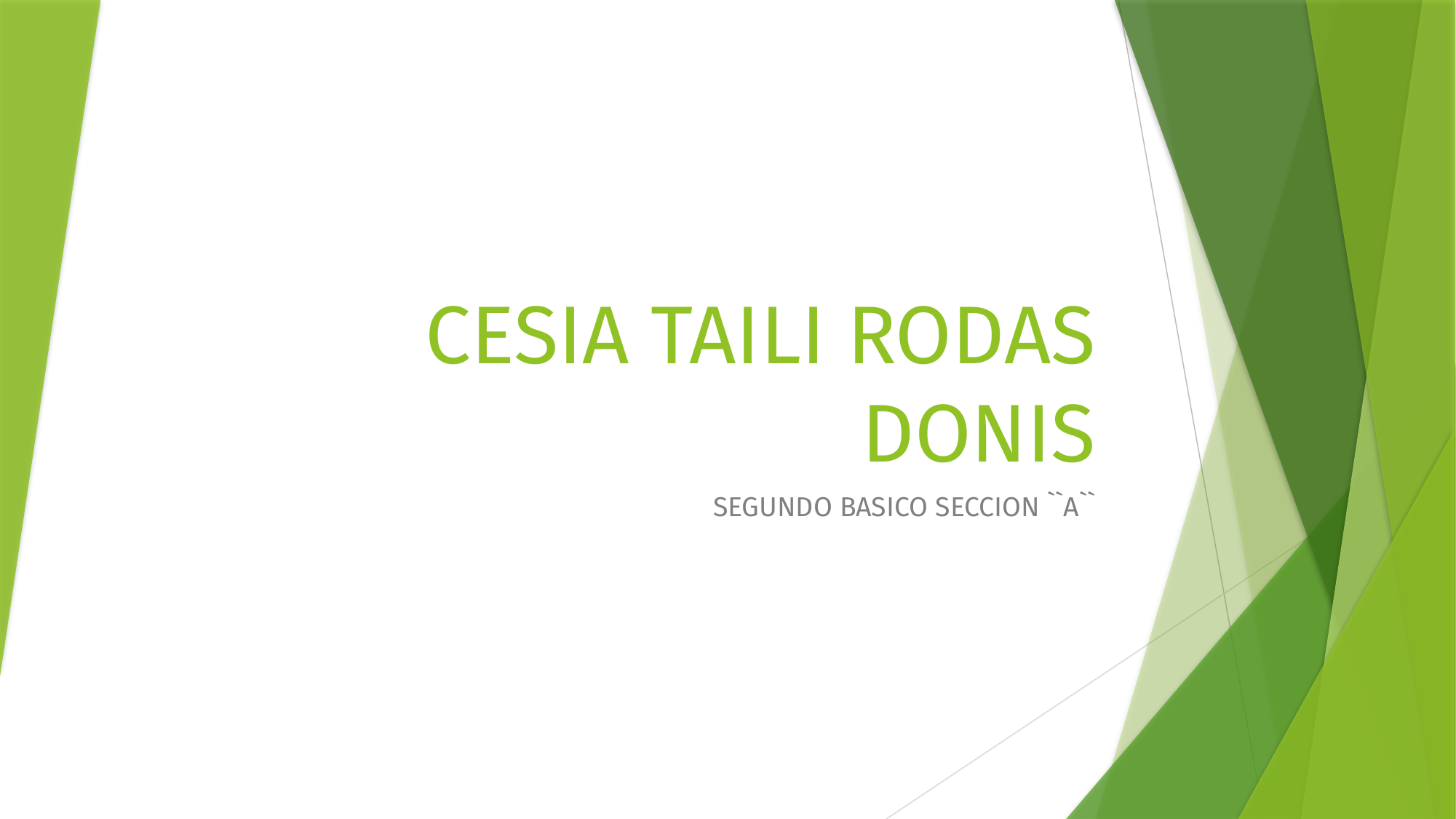

# CESIA TAILI RODAS DONIS
SEGUNDO BASICO SECCION ``A``